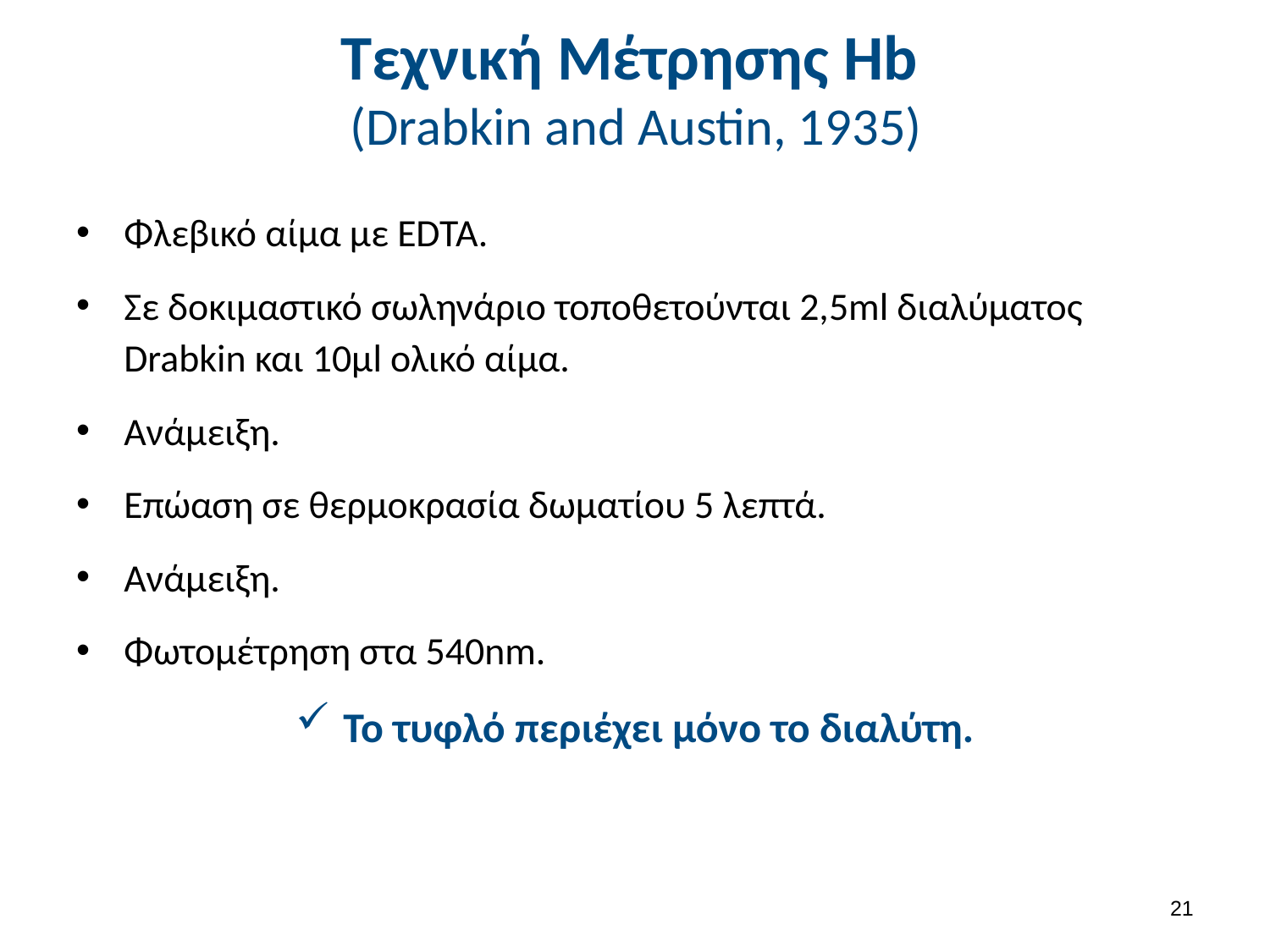

# Τεχνική Μέτρησης Hb (Drabkin and Austin, 1935)
Φλεβικό αίμα με EDTA.
Σε δοκιμαστικό σωληνάριο τοποθετούνται 2,5ml διαλύματος Drabkin και 10μl ολικό αίμα.
Ανάμειξη.
Επώαση σε θερμοκρασία δωματίου 5 λεπτά.
Ανάμειξη.
Φωτομέτρηση στα 540nm.
Το τυφλό περιέχει μόνο το διαλύτη.

21